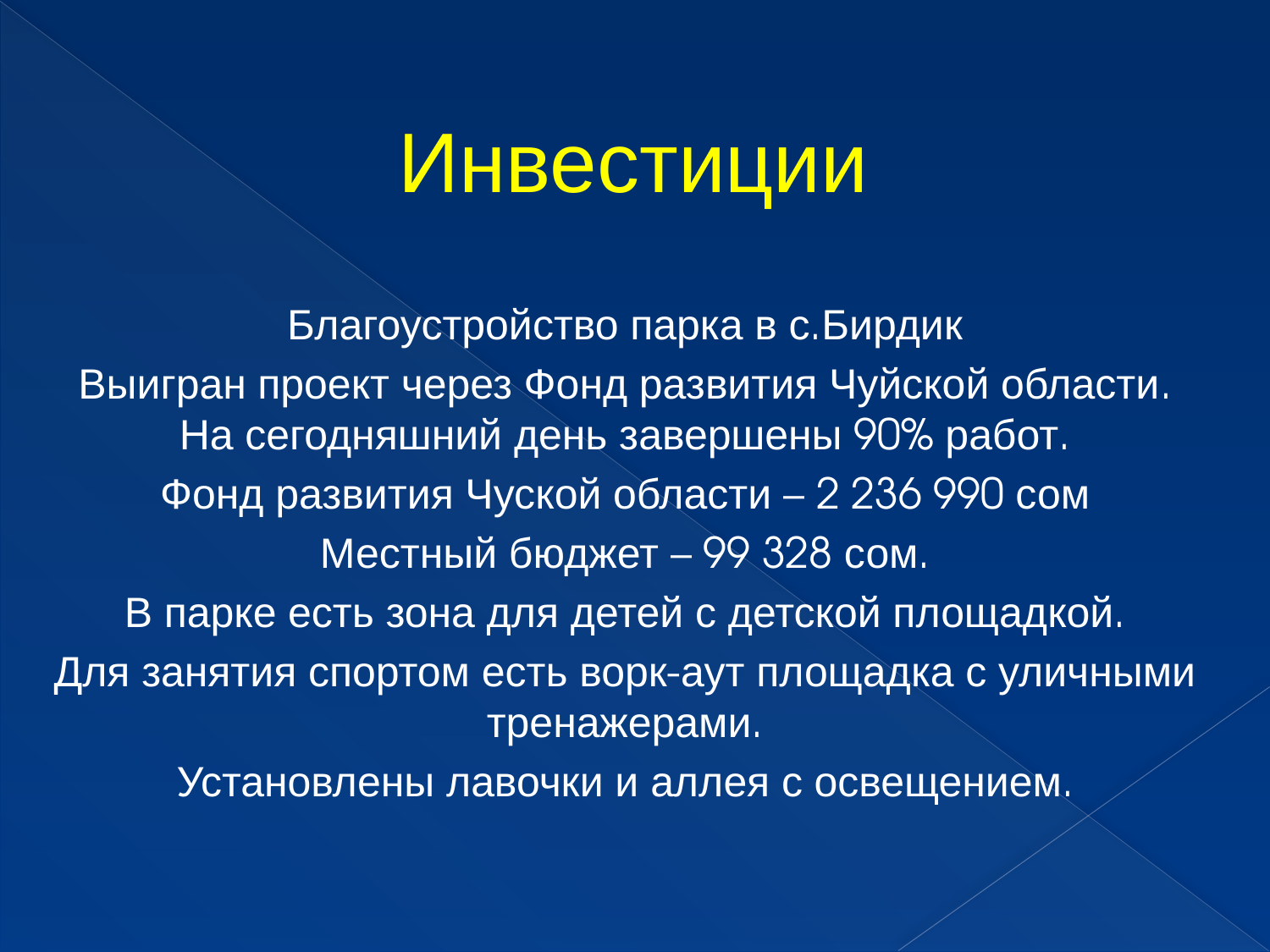

# Инвестиции
Благоустройство парка в с.Бирдик
Выигран проект через Фонд развития Чуйской области. На сегодняшний день завершены 90% работ.
Фонд развития Чуской области – 2 236 990 сом
Местный бюджет – 99 328 сом.
В парке есть зона для детей с детской площадкой.
Для занятия спортом есть ворк-аут площадка с уличными тренажерами.
Установлены лавочки и аллея с освещением.